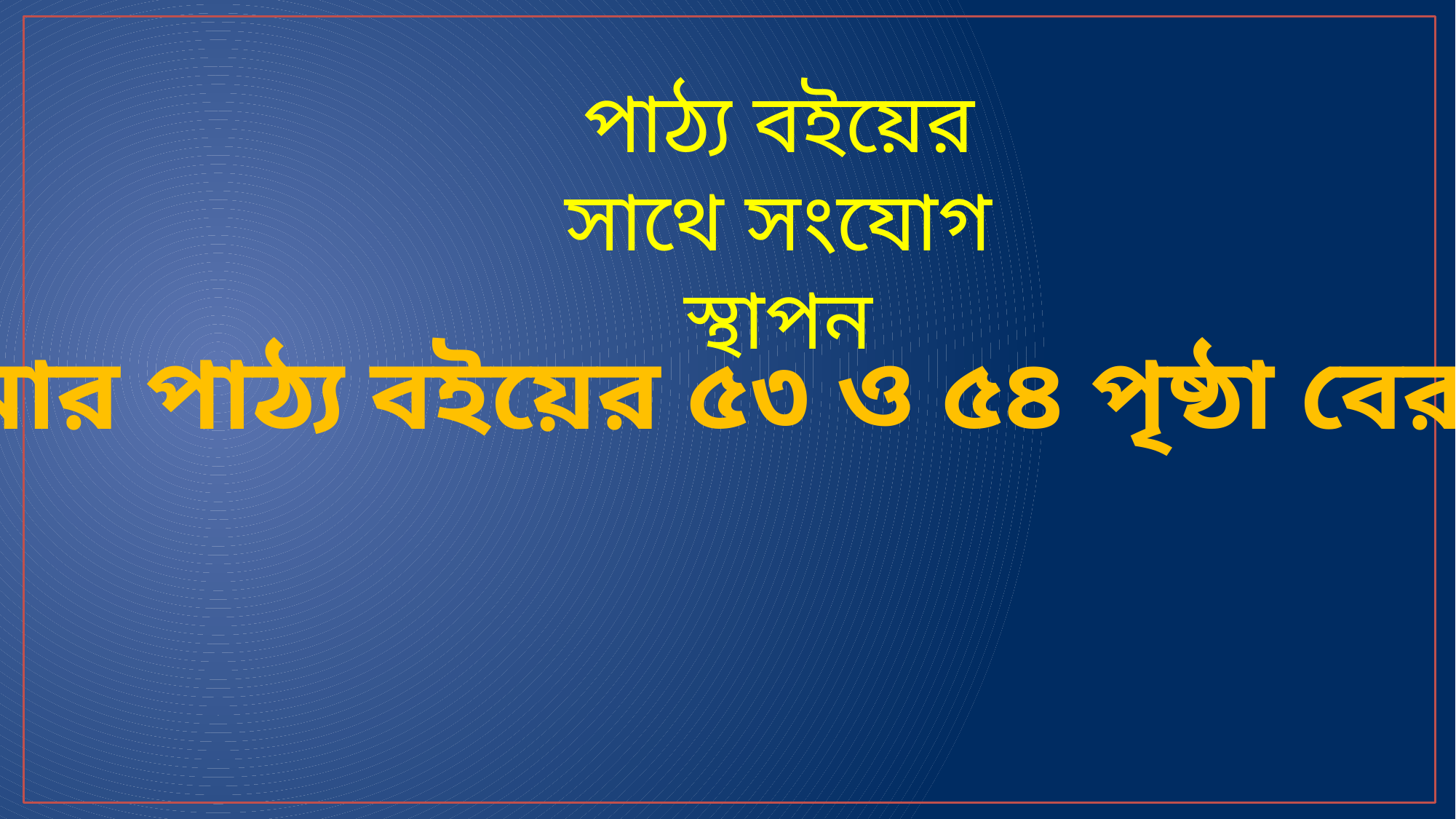

পাঠ্য বইয়ের সাথে সংযোগ স্থাপন
তোমার পাঠ্য বইয়ের ৫৩ ও ৫৪ পৃষ্ঠা বের কর